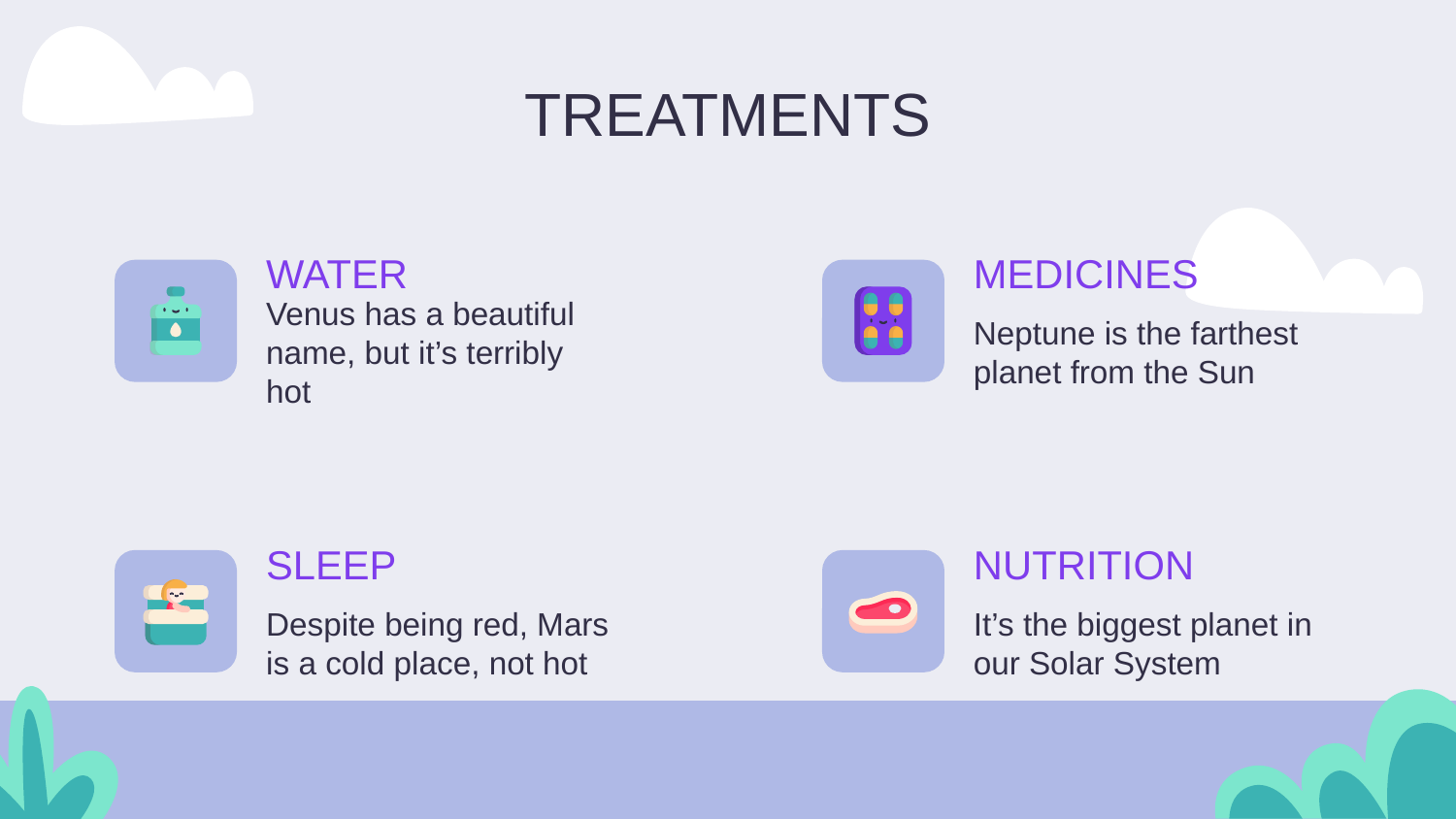

# TREATMENTS
WATER
MEDICINES

Venus has a beautiful name, but it’s terribly hot
Neptune is the farthest planet from the Sun
SLEEP
NUTRITION

Despite being red, Mars is a cold place, not hot
It’s the biggest planet in our Solar System